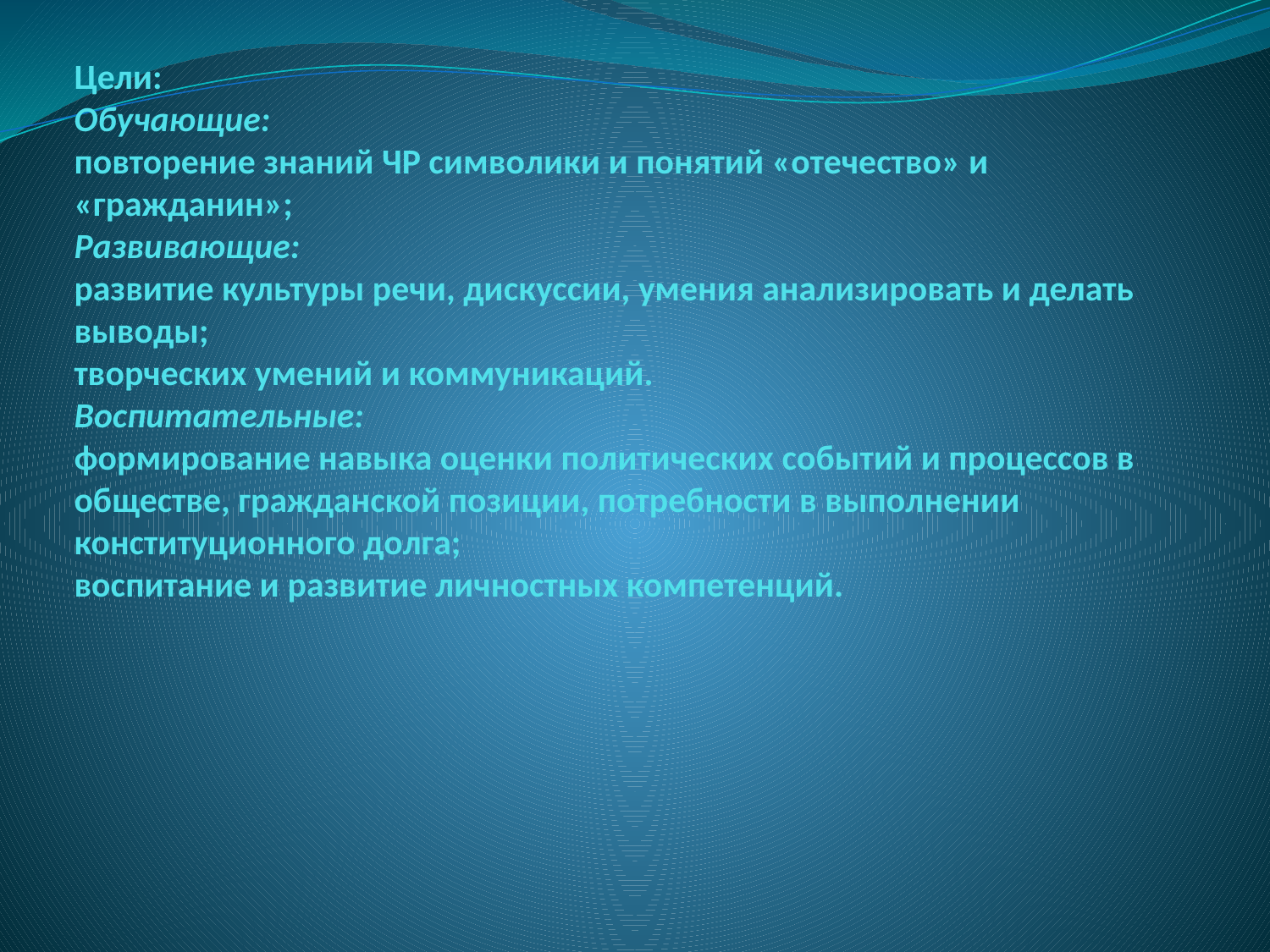

# Цели: Обучающие: повторение знаний ЧР символики и понятий «отечество» и «гражданин»; Развивающие: развитие культуры речи, дискуссии, умения анализировать и делать выводы; творческих умений и коммуникаций. Воспитательные: формирование навыка оценки политических событий и процессов в обществе, гражданской позиции, потребности в выполнении конституционного долга; воспитание и развитие личностных компетенций.